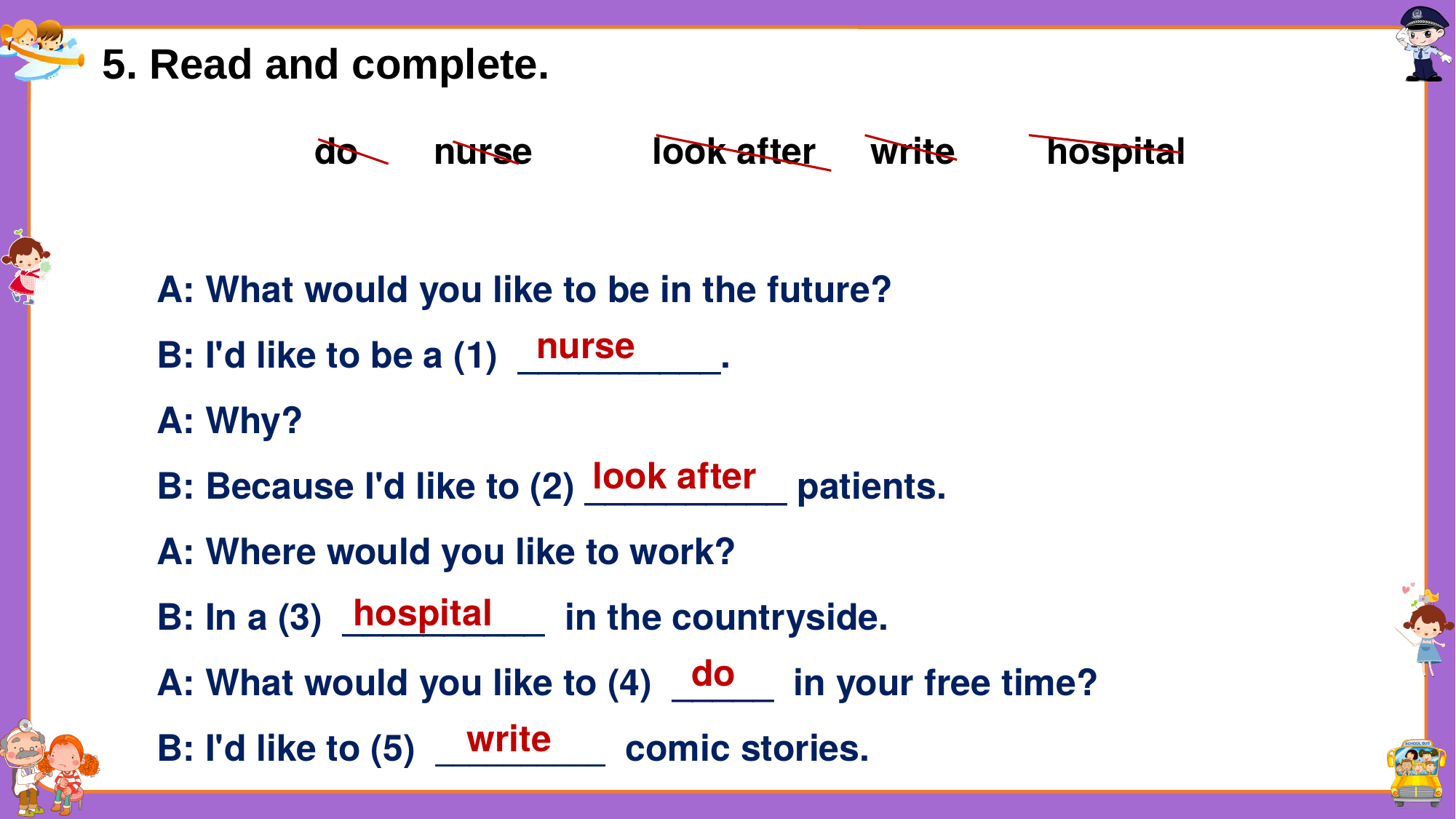

5. Read and complete.
do	 nurse 	 look after 	 write         hospital
A: What would you like to be in the future?
B: I'd like to be a (1)  __________.
A: Why?
B: Because I'd like to (2) __________ patients.
A: Where would you like to work?
B: In a (3)  __________  in the countryside.
A: What would you like to (4)  _____  in your free time?
B: I'd like to (5)  __________  comic stories.
nurse
look after
hospital
do
write